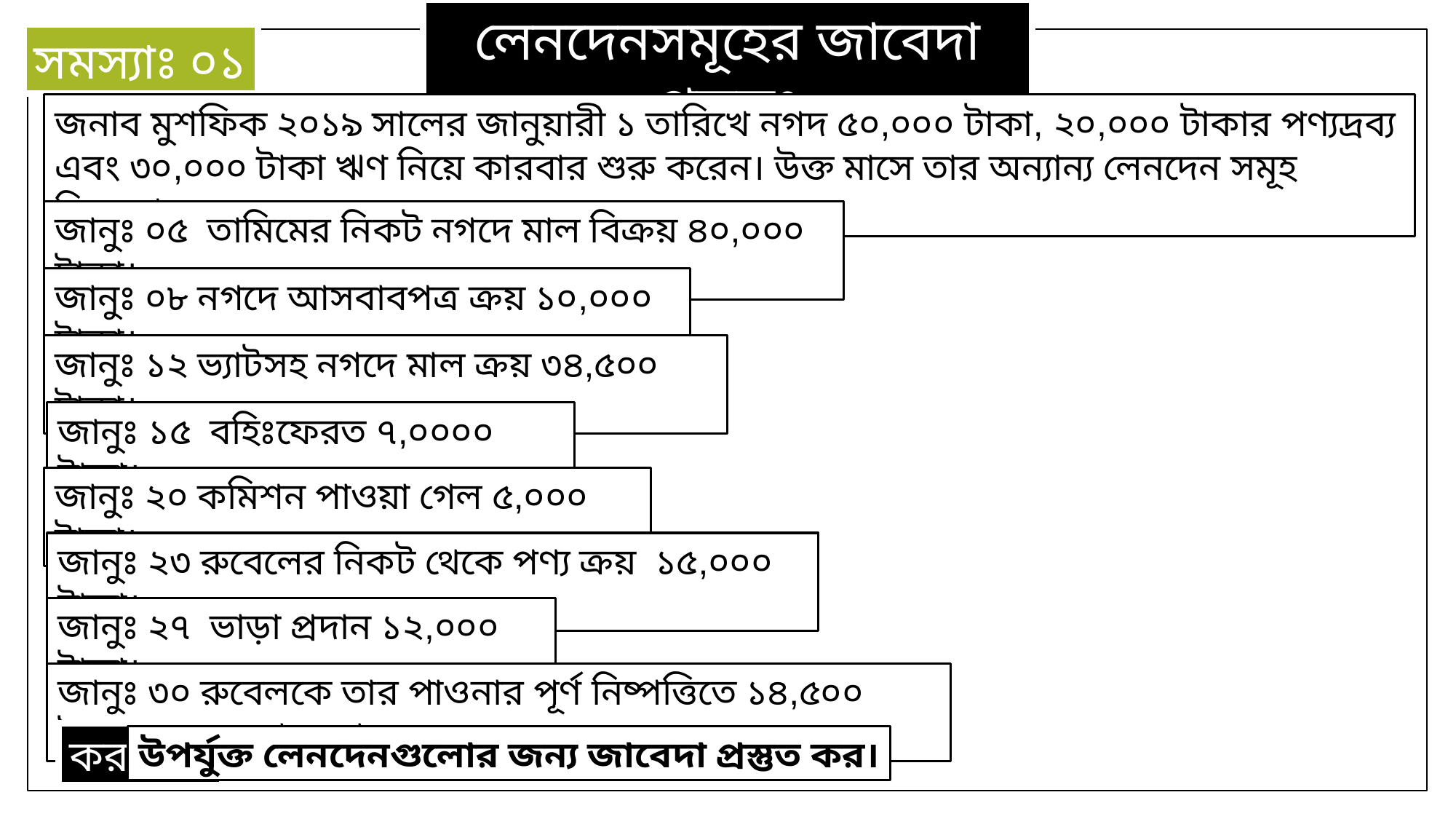

লেনদেনসমূহের জাবেদা প্রস্তুতঃ
সমস্যাঃ ০১
জনাব মুশফিক ২০১৯ সালের জানুয়ারী ১ তারিখে নগদ ৫০,০০০ টাকা, ২০,০০০ টাকার পণ্যদ্রব্য এবং ৩০,০০০ টাকা ঋণ নিয়ে কারবার শুরু করেন। উক্ত মাসে তার অন্যান্য লেনদেন সমূহ নিম্নরূপঃ
জানুঃ ০৫  তামিমের নিকট নগদে মাল বিক্রয় ৪০,০০০ টাকা।
জানুঃ ০৮ নগদে আসবাবপত্র ক্রয় ১০,০০০ টাকা।
জানুঃ ১২ ভ্যাটসহ নগদে মাল ক্রয় ৩৪,৫০০ টাকা।
জানুঃ ১৫  বহিঃফেরত ৭,০০০০ টাকা।
জানুঃ ২০ কমিশন পাওয়া গেল ৫,০০০ টাকা।
জানুঃ ২৩ রুবেলের নিকট থেকে পণ্য ক্রয়  ১৫,০০০ টাকা।
জানুঃ ২৭  ভাড়া প্রদান ১২,০০০ টাকা।
জানুঃ ৩০ রুবেলকে তার পাওনার পূর্ণ নিষ্পত্তিতে ১৪,৫০০ টাকা প্রদান করা হলো।
করণীয়ঃ
উপর্যুক্ত লেনদেনগুলোর জন্য জাবেদা প্রস্তুত কর।